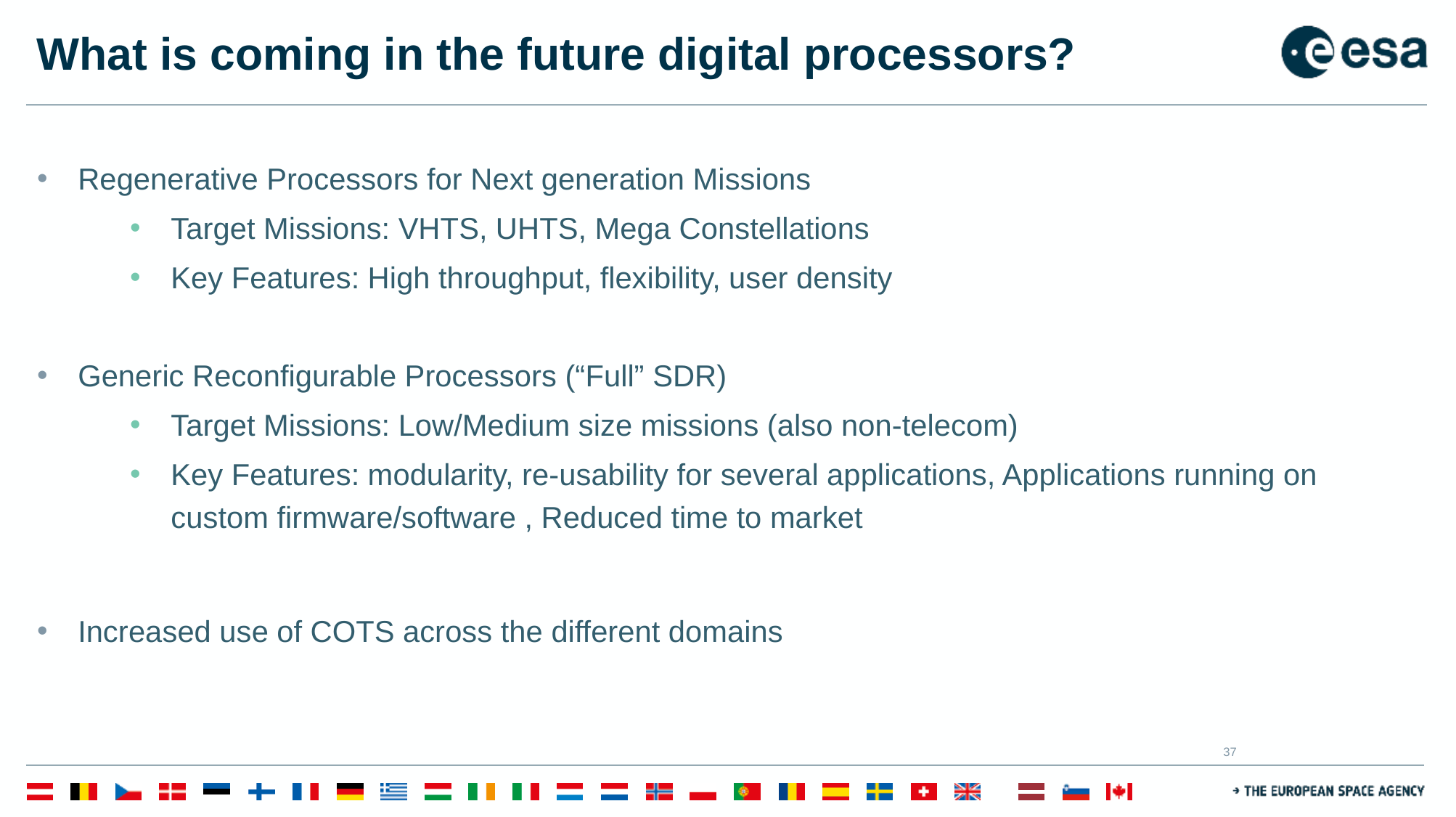

# What is coming in the future digital processors?

Regenerative Processors for Next generation Missions
Target Missions: VHTS, UHTS, Mega Constellations
Key Features: High throughput, flexibility, user density

Generic Reconfigurable Processors (“Full” SDR)
Target Missions: Low/Medium size missions (also non-telecom)
Key Features: modularity, re-usability for several applications, Applications running on custom firmware/software , Reduced time to market

Increased use of COTS across the different domains